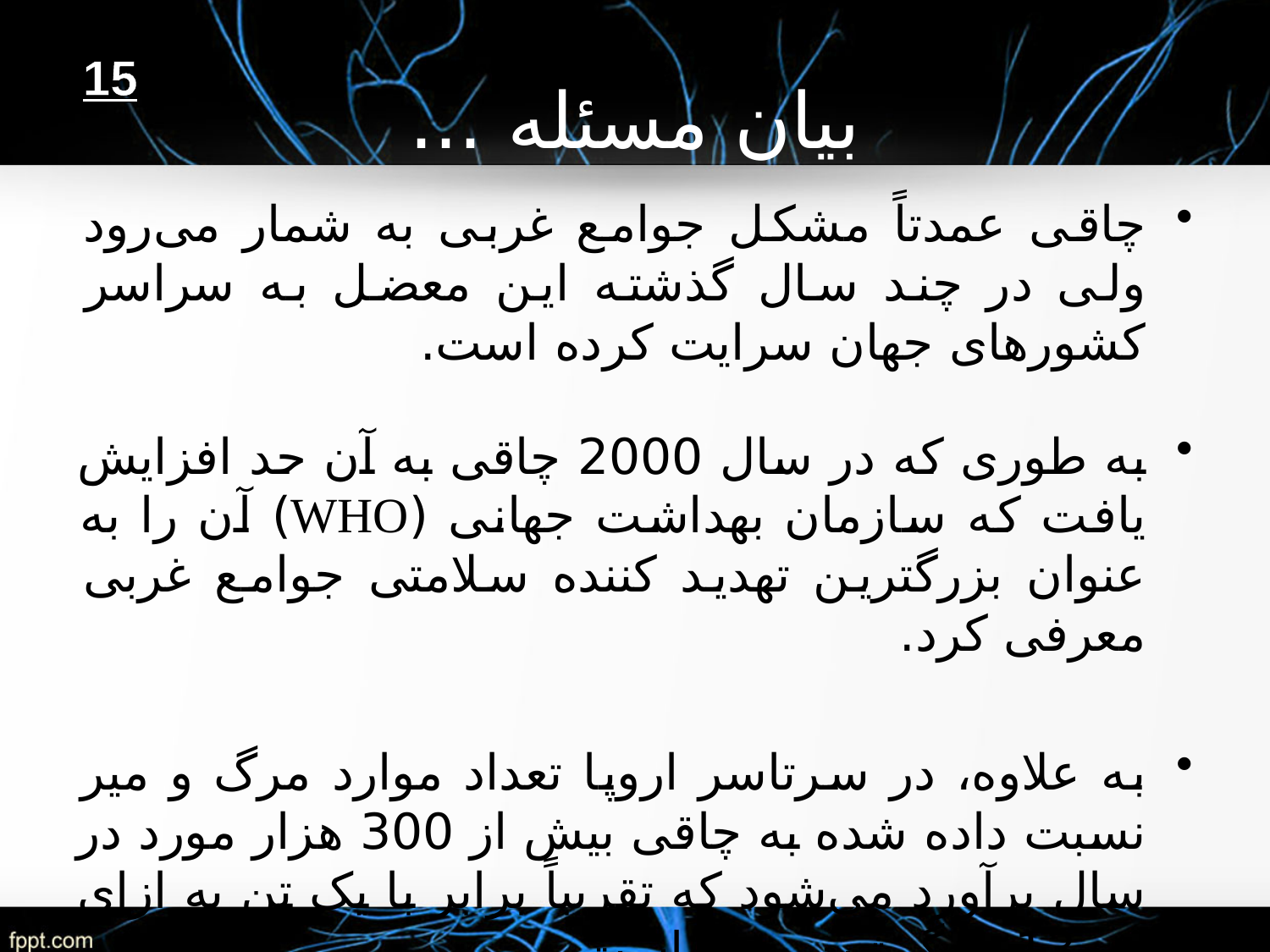

# بیان مسئله ...
15
چاقی عمدتاً مشکل جوامع غربی به شمار می‌رود ولی در چند سال گذشته این معضل به سراسر کشورهای جهان سرایت کرده است.

به طوری که در سال 2000 چاقی به آن حد افزایش یافت که سازمان بهداشت جهانی (WHO) آن را به عنوان بزرگترین تهدید کننده سلامتی جوامع غربی معرفی کرد.

به علاوه، در سرتاسر اروپا تعداد موارد مرگ و میر نسبت داده شده به چاقی بیش از 300 هزار مورد در سال برآورد می‌شود که تقریباً برابر با یک تن به ازای هر 13 مرگ ثبت شده است.